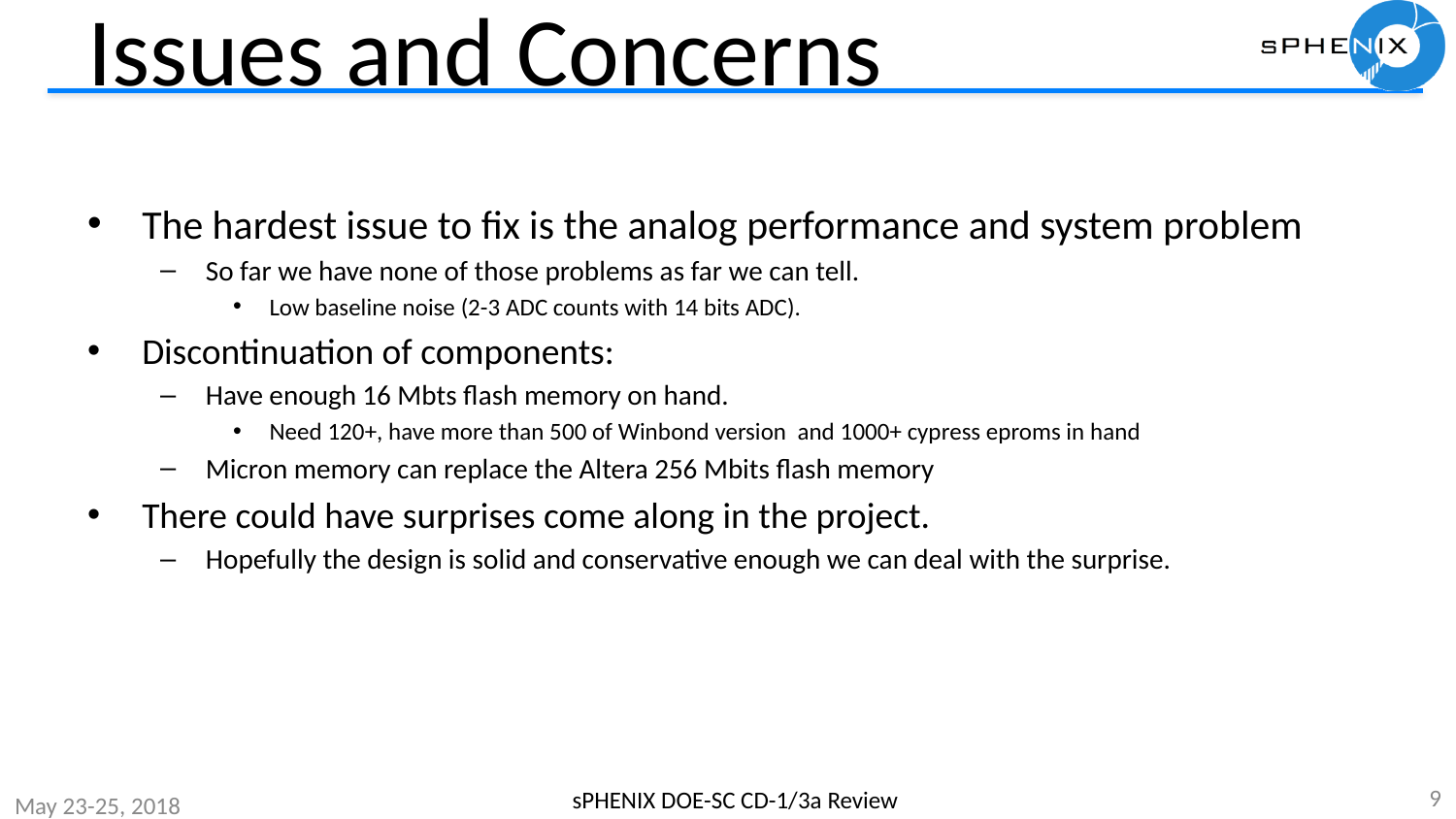

# Issues and Concerns
The hardest issue to fix is the analog performance and system problem
So far we have none of those problems as far we can tell.
Low baseline noise (2-3 ADC counts with 14 bits ADC).
Discontinuation of components:
Have enough 16 Mbts flash memory on hand.
Need 120+, have more than 500 of Winbond version  and 1000+ cypress eproms in hand
Micron memory can replace the Altera 256 Mbits flash memory
There could have surprises come along in the project.
Hopefully the design is solid and conservative enough we can deal with the surprise.
9
sPHENIX DOE-SC CD-1/3a Review
May 23-25, 2018